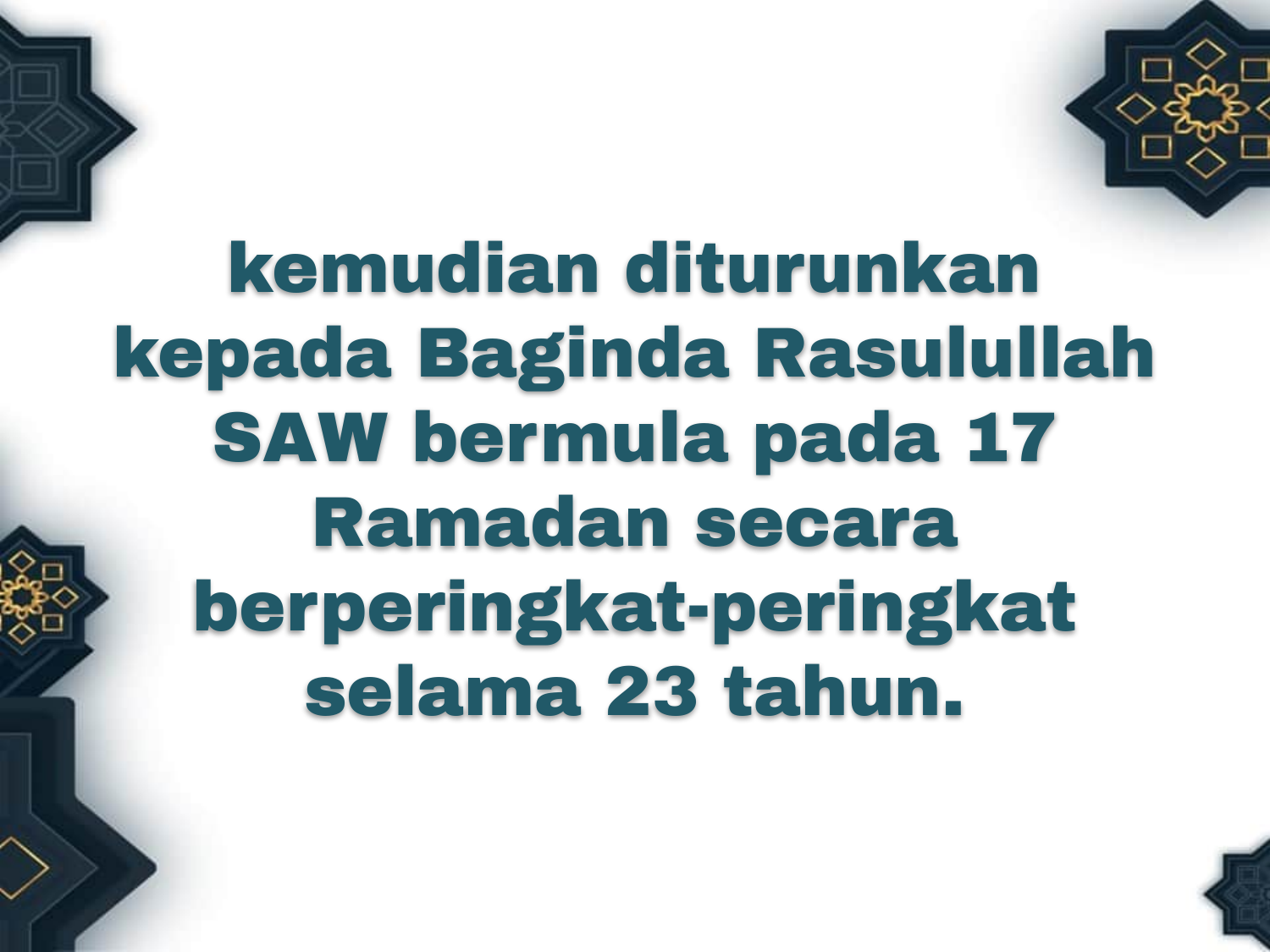

kemudian diturunkan kepada Baginda Rasulullah SAW bermula pada 17 Ramadan secara berperingkat-peringkat selama 23 tahun.